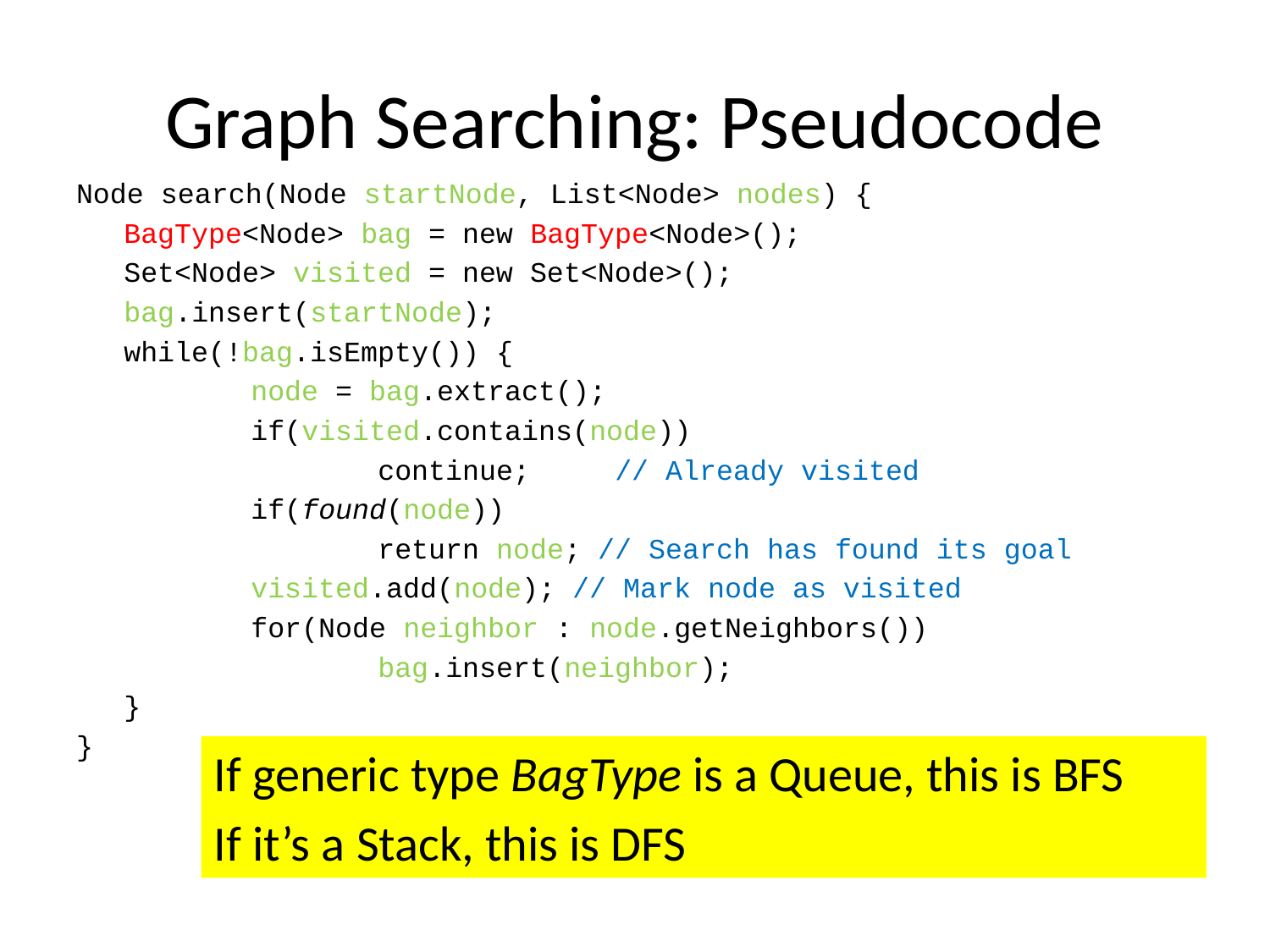

# Graph Searching: Pseudocode
Node search(Node startNode, List<Node> nodes) {
	BagType<Node> bag = new BagType<Node>();
	Set<Node> visited = new Set<Node>();
	bag.insert(startNode);
	while(!bag.isEmpty()) {
		node = bag.extract();
		if(visited.contains(node))
			continue;     // Already visited
		if(found(node))
			return node; // Search has found its goal
		visited.add(node); // Mark node as visited
		for(Node neighbor : node.getNeighbors())
			bag.insert(neighbor);
	}
}

If generic type BagType is a Queue, this is BFS
If it’s a Stack, this is DFS